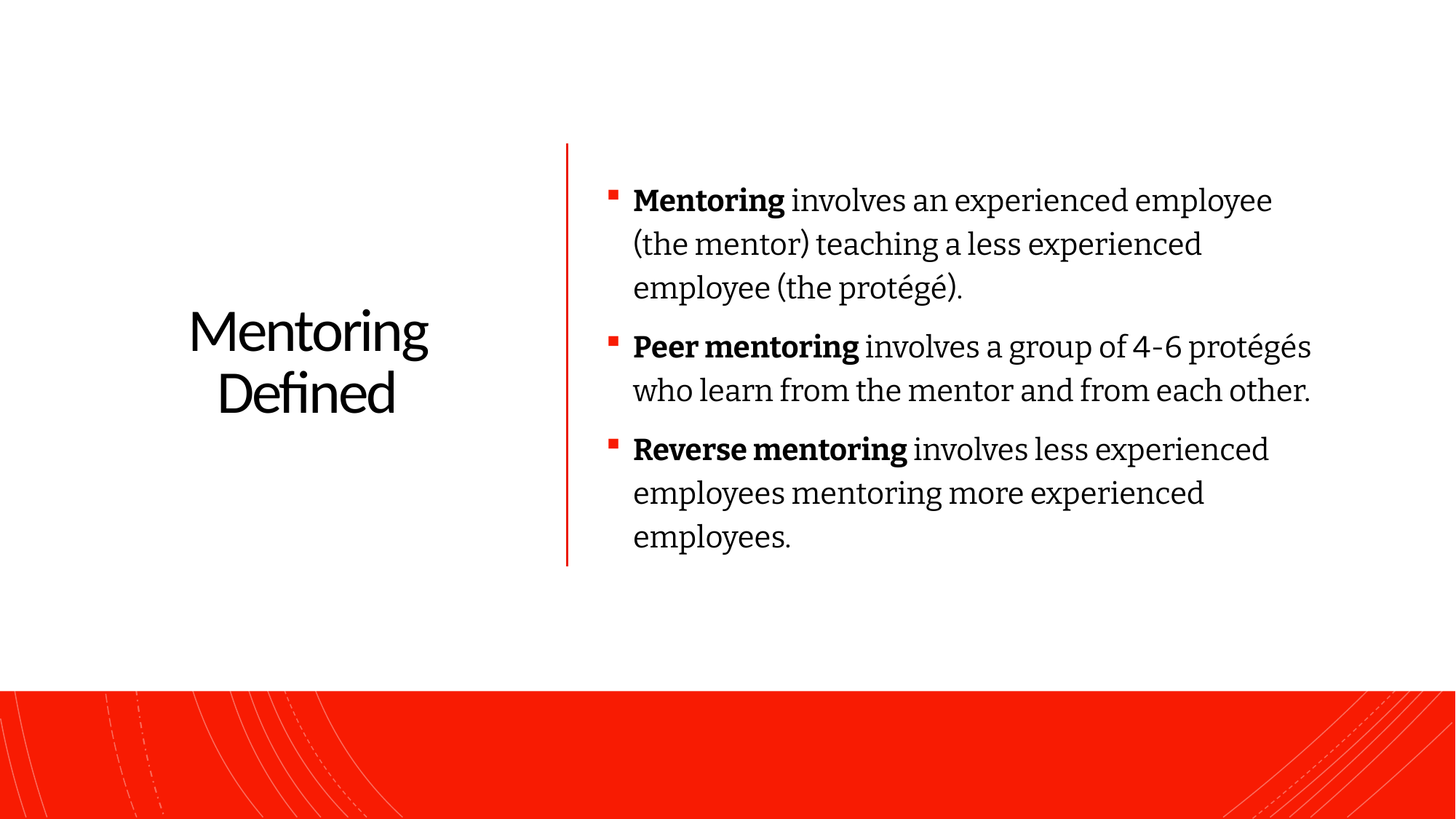

# Mentoring Defined
Mentoring involves an experienced employee (the mentor) teaching a less experienced employee (the protégé).
Peer mentoring involves a group of 4-6 protégés who learn from the mentor and from each other.
Reverse mentoring involves less experienced employees mentoring more experienced employees.